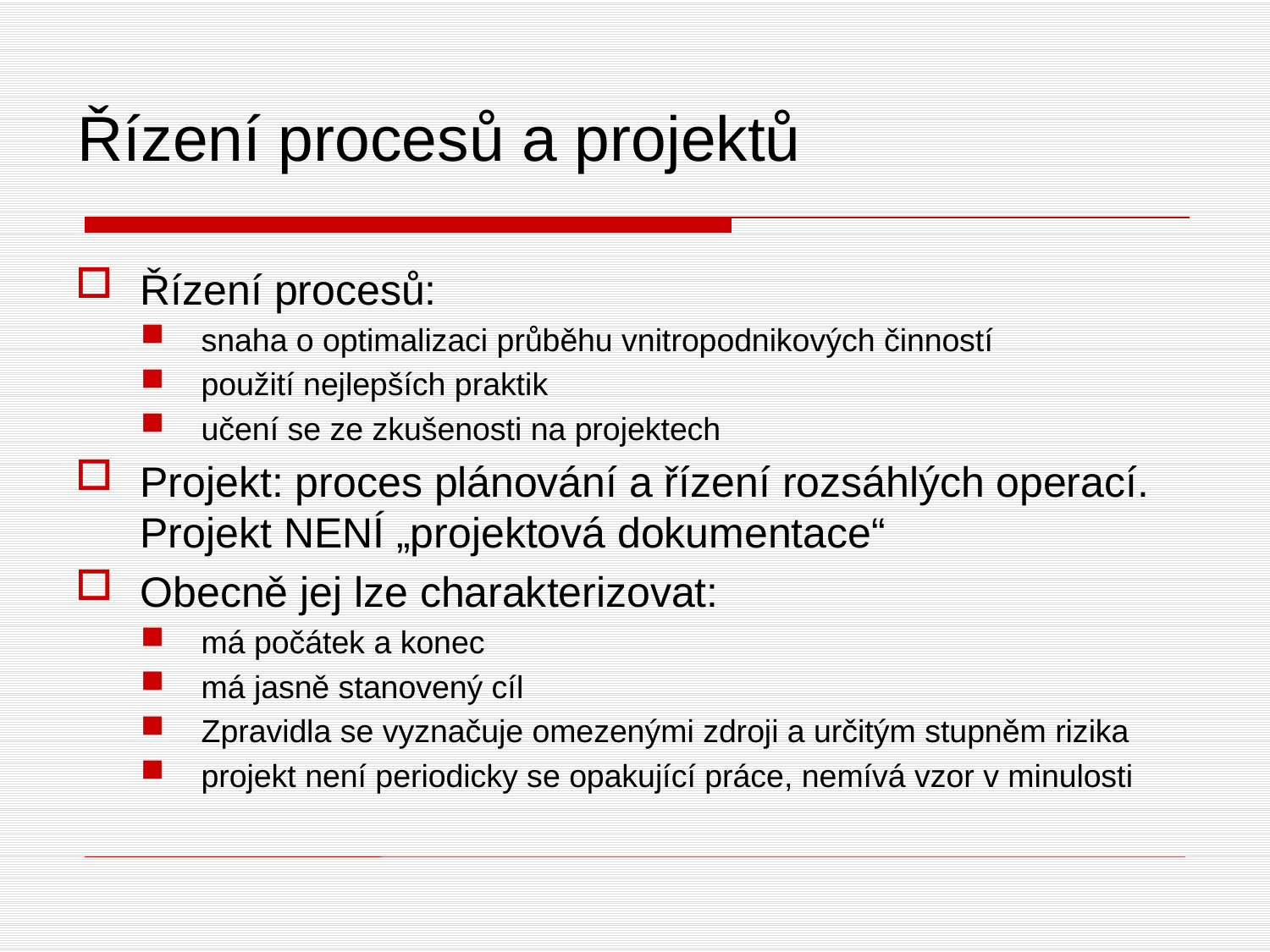

# Řízení procesů a projektů
Řízení procesů:
snaha o optimalizaci průběhu vnitropodnikových činností
použití nejlepších praktik
učení se ze zkušenosti na projektech
Projekt: proces plánování a řízení rozsáhlých operací. Projekt NENÍ „projektová dokumentace“
Obecně jej lze charakterizovat:
má počátek a konec
má jasně stanovený cíl
Zpravidla se vyznačuje omezenými zdroji a určitým stupněm rizika
projekt není periodicky se opakující práce, nemívá vzor v minulosti